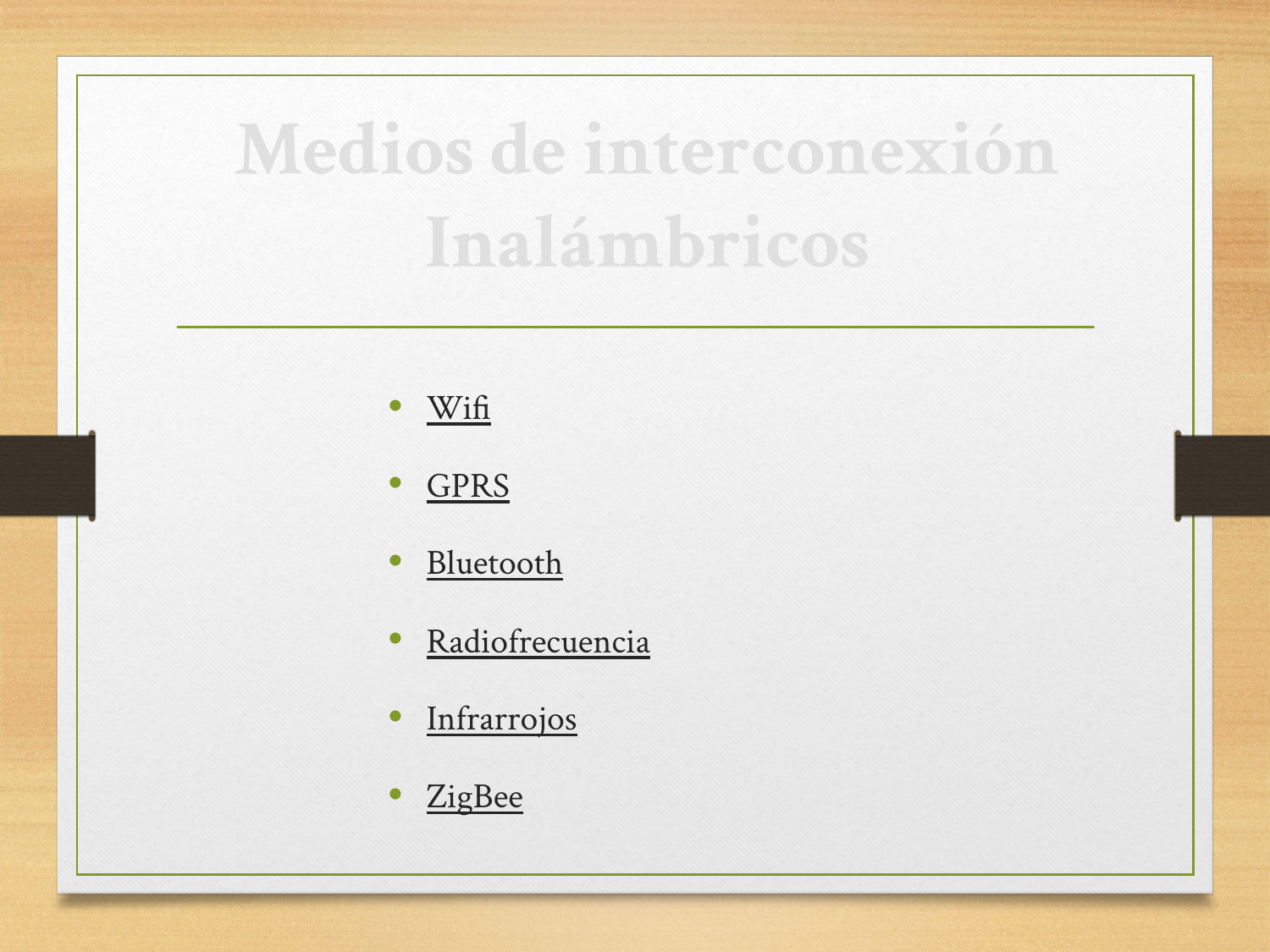

# Medios de interconexión Inalámbricos
Wifi
GPRS
Bluetooth
Radiofrecuencia
Infrarrojos
ZigBee